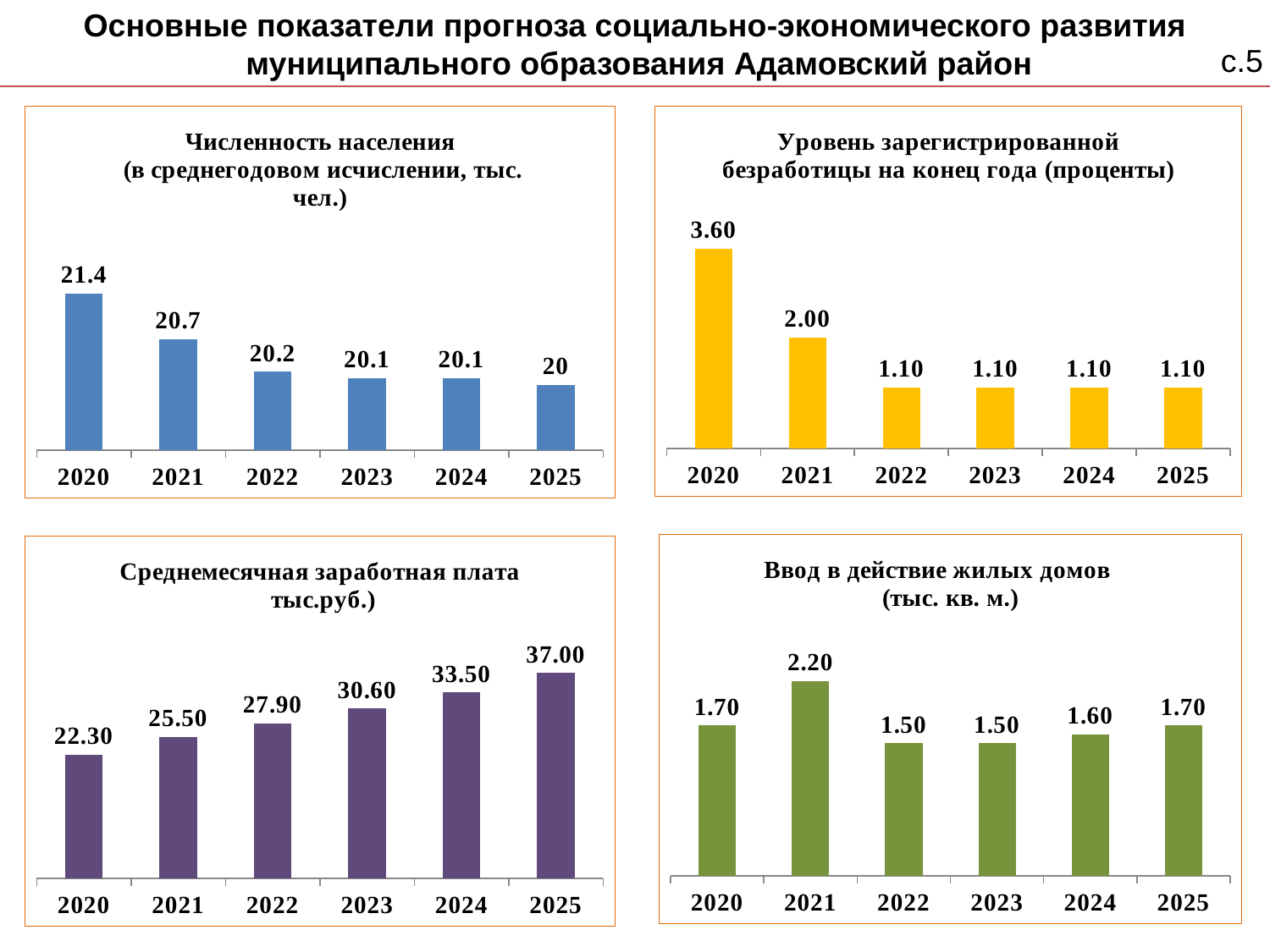

# Основные показатели прогноза социально-экономического развития муниципального образования Адамовский район
с.5

### Chart:

| Category | Численность населения
 (в среднегодовом исчислении, тыс. чел.)
 |
|---|---|
| 2020 | 21.4 |
| 2021 | 20.7 |
| 2022 | 20.2 |
| 2023 | 20.1 |
| 2024 | 20.1 |
| 2025 | 20.0 |

### Chart:

| Category | Уровень зарегистрированной безработицы на конец года (проценты)
 |
|---|---|
| 2020 | 3.6 |
| 2021 | 2.0 |
| 2022 | 1.1 |
| 2023 | 1.1 |
| 2024 | 1.1 |
| 2025 | 1.1 |

### Chart: Ввод в действие жилых домов
(тыс. кв. м.)

| Category | Ввод в действие жилых домов
 (тыс. кв.м.)
 |
|---|---|
| 2020 | 1.7 |
| 2021 | 2.2 |
| 2022 | 1.5 |
| 2023 | 1.5 |
| 2024 | 1.6 |
| 2025 | 1.7 |

### Chart:

| Category | Среднемесячная заработная плата
 тыс.руб.)
 |
|---|---|
| 2020 | 22.3 |
| 2021 | 25.5 |
| 2022 | 27.9 |
| 2023 | 30.6 |
| 2024 | 33.5 |
| 2025 | 37.0 |